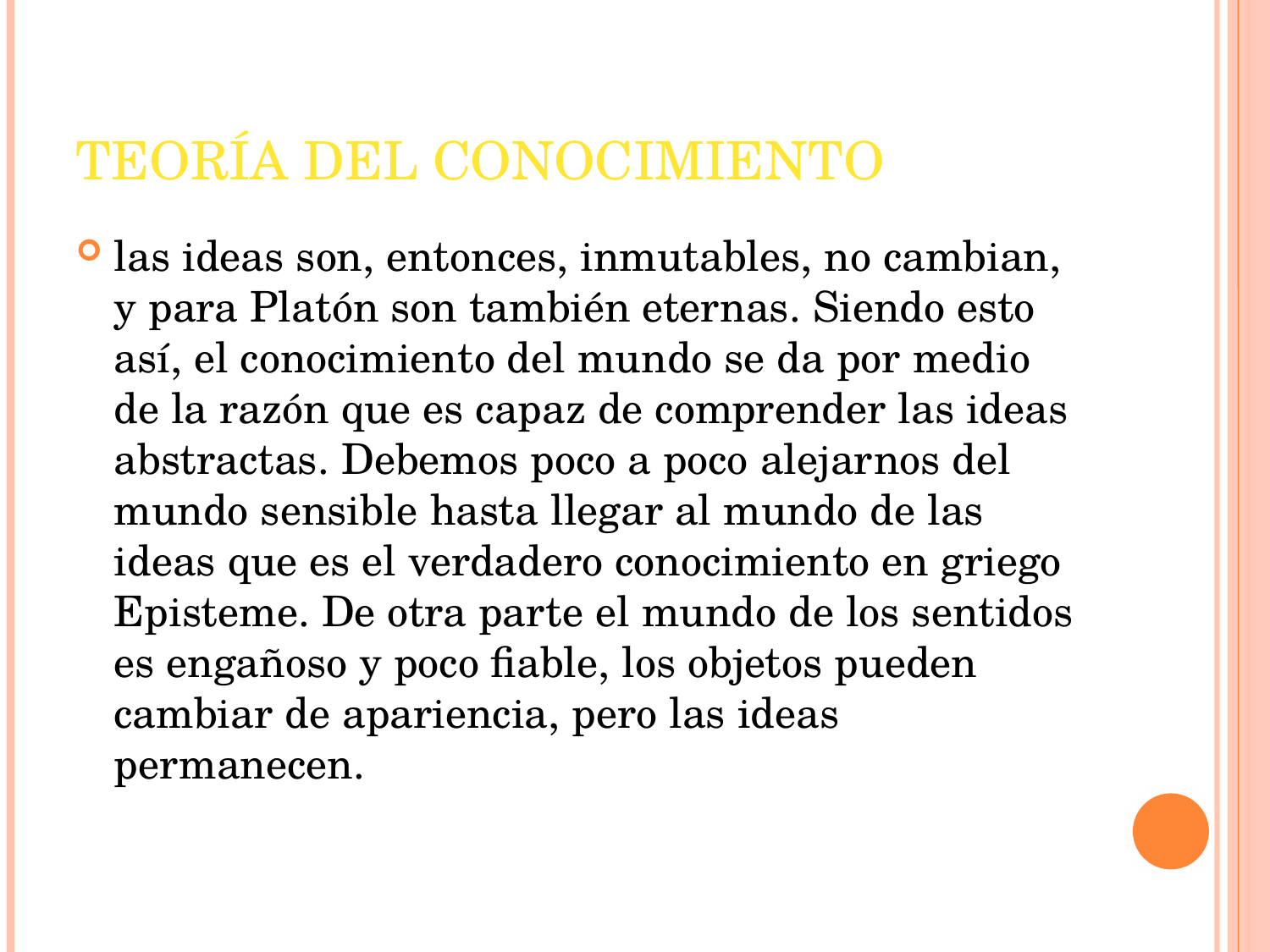

# Teoría del conocimiento
las ideas son, entonces, inmutables, no cambian, y para Platón son también eternas. Siendo esto así, el conocimiento del mundo se da por medio de la razón que es capaz de comprender las ideas abstractas. Debemos poco a poco alejarnos del mundo sensible hasta llegar al mundo de las ideas que es el verdadero conocimiento en griego Episteme. De otra parte el mundo de los sentidos es engañoso y poco fiable, los objetos pueden cambiar de apariencia, pero las ideas permanecen.